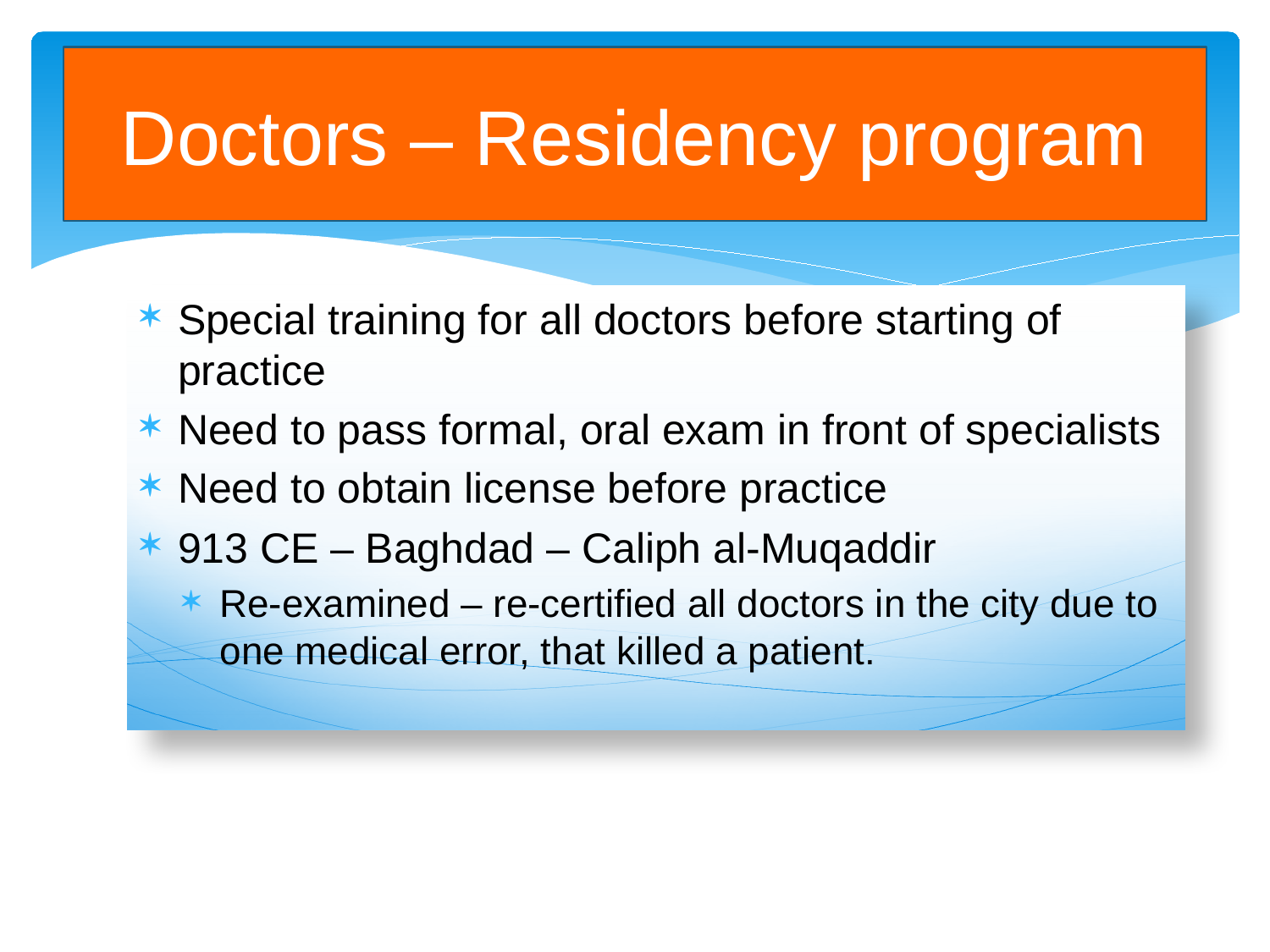

# Doctors – Residency program
Special training for all doctors before starting of practice
Need to pass formal, oral exam in front of specialists
Need to obtain license before practice
913 CE – Baghdad – Caliph al-Muqaddir
Re-examined – re-certified all doctors in the city due to one medical error, that killed a patient.